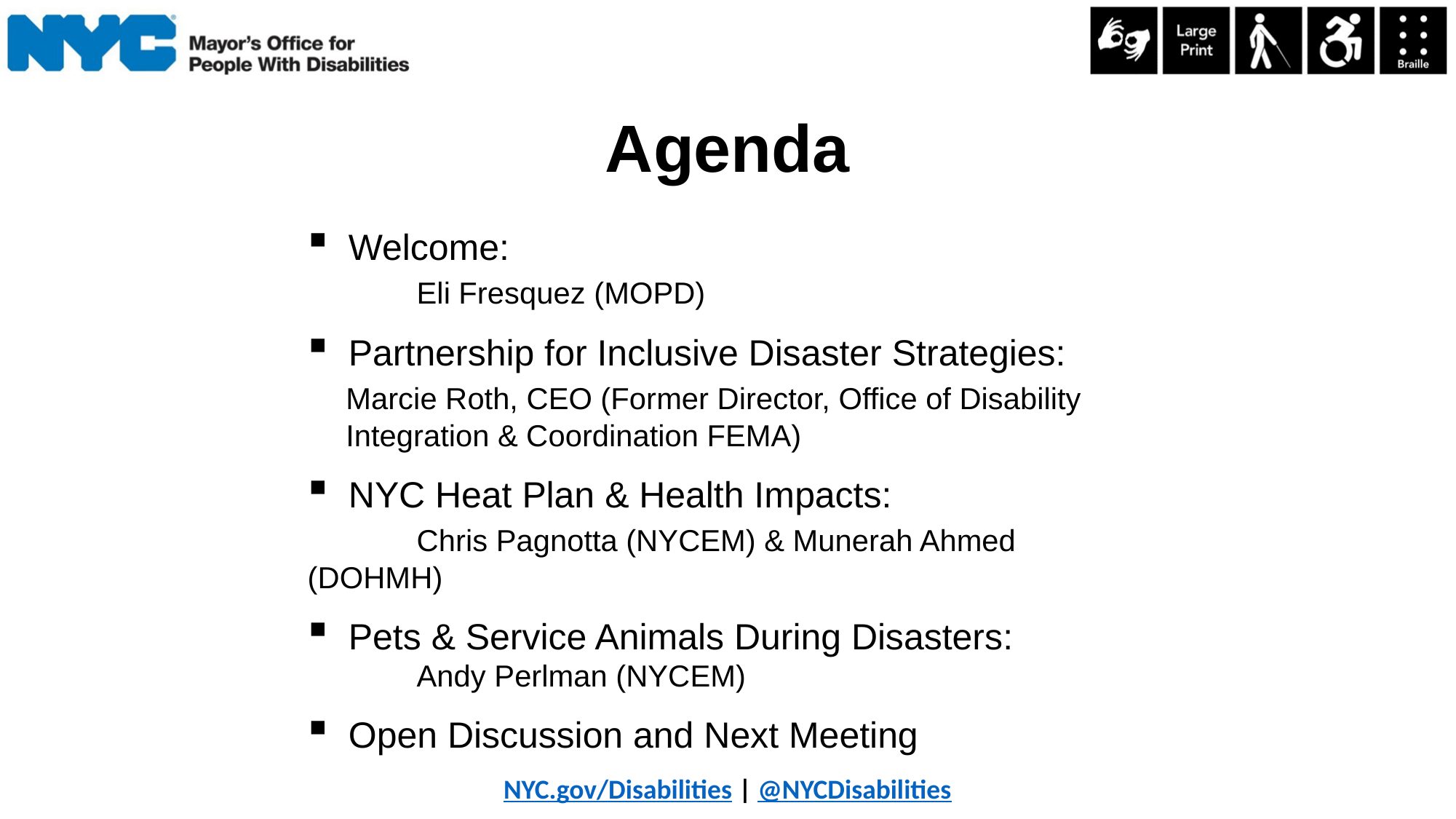

# Agenda
Welcome:
	Eli Fresquez (MOPD)
Partnership for Inclusive Disaster Strategies:
	Marcie Roth, CEO (Former Director, Office of Disability Integration & Coordination FEMA)
NYC Heat Plan & Health Impacts:
	Chris Pagnotta (NYCEM) & Munerah Ahmed (DOHMH)
Pets & Service Animals During Disasters:
	Andy Perlman (NYCEM)
Open Discussion and Next Meeting